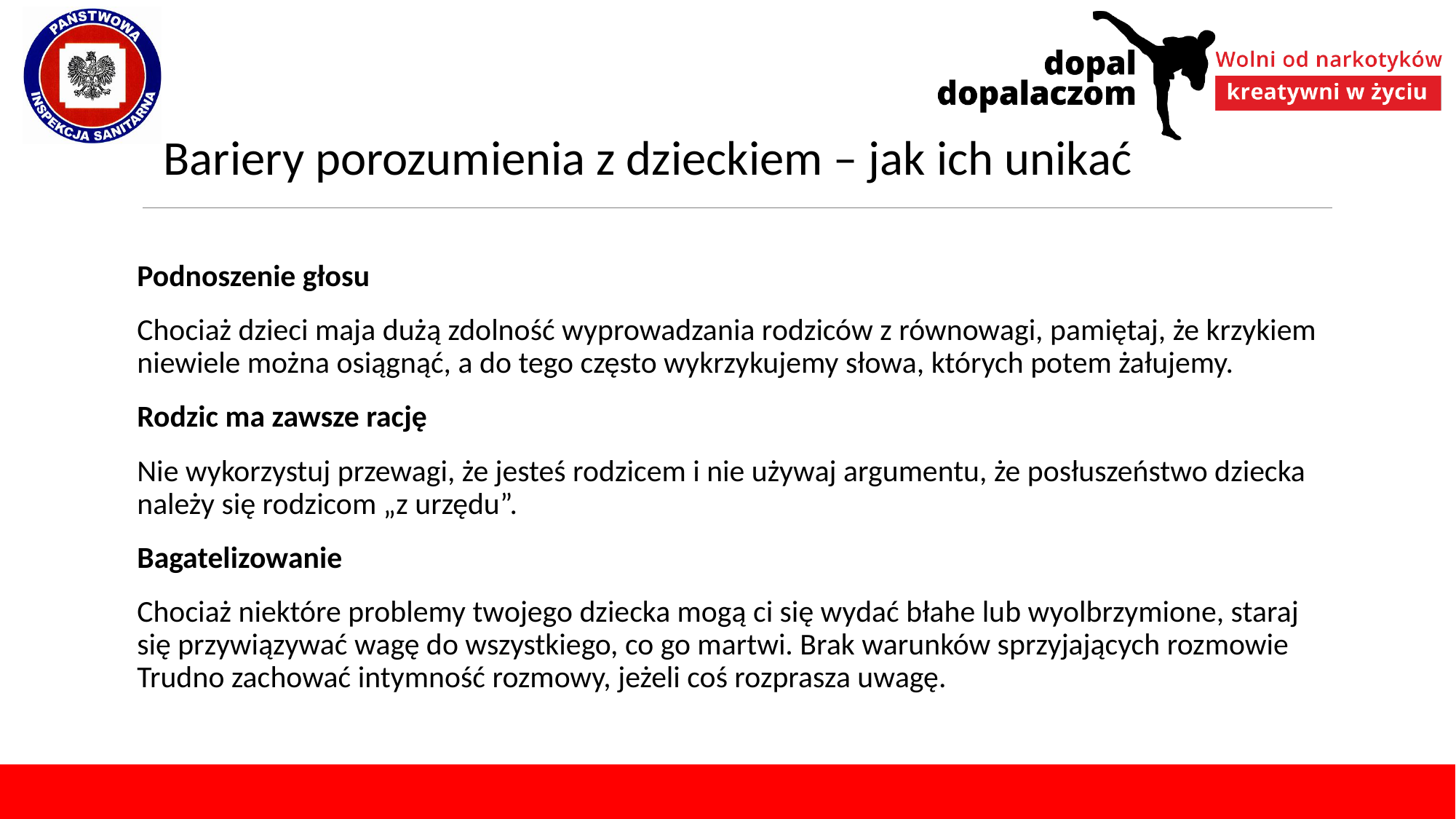

Bariery porozumienia z dzieckiem – jak ich unikać
Podnoszenie głosu
Chociaż dzieci maja dużą zdolność wyprowadzania rodziców z równowagi, pamiętaj, że krzykiem niewiele można osiągnąć, a do tego często wykrzykujemy słowa, których potem żałujemy.
Rodzic ma zawsze rację
Nie wykorzystuj przewagi, że jesteś rodzicem i nie używaj argumentu, że posłuszeństwo dziecka należy się rodzicom „z urzędu”.
Bagatelizowanie
Chociaż niektóre problemy twojego dziecka mogą ci się wydać błahe lub wyolbrzymione, staraj się przywiązywać wagę do wszystkiego, co go martwi. Brak warunków sprzyjających rozmowie Trudno zachować intymność rozmowy, jeżeli coś rozprasza uwagę.